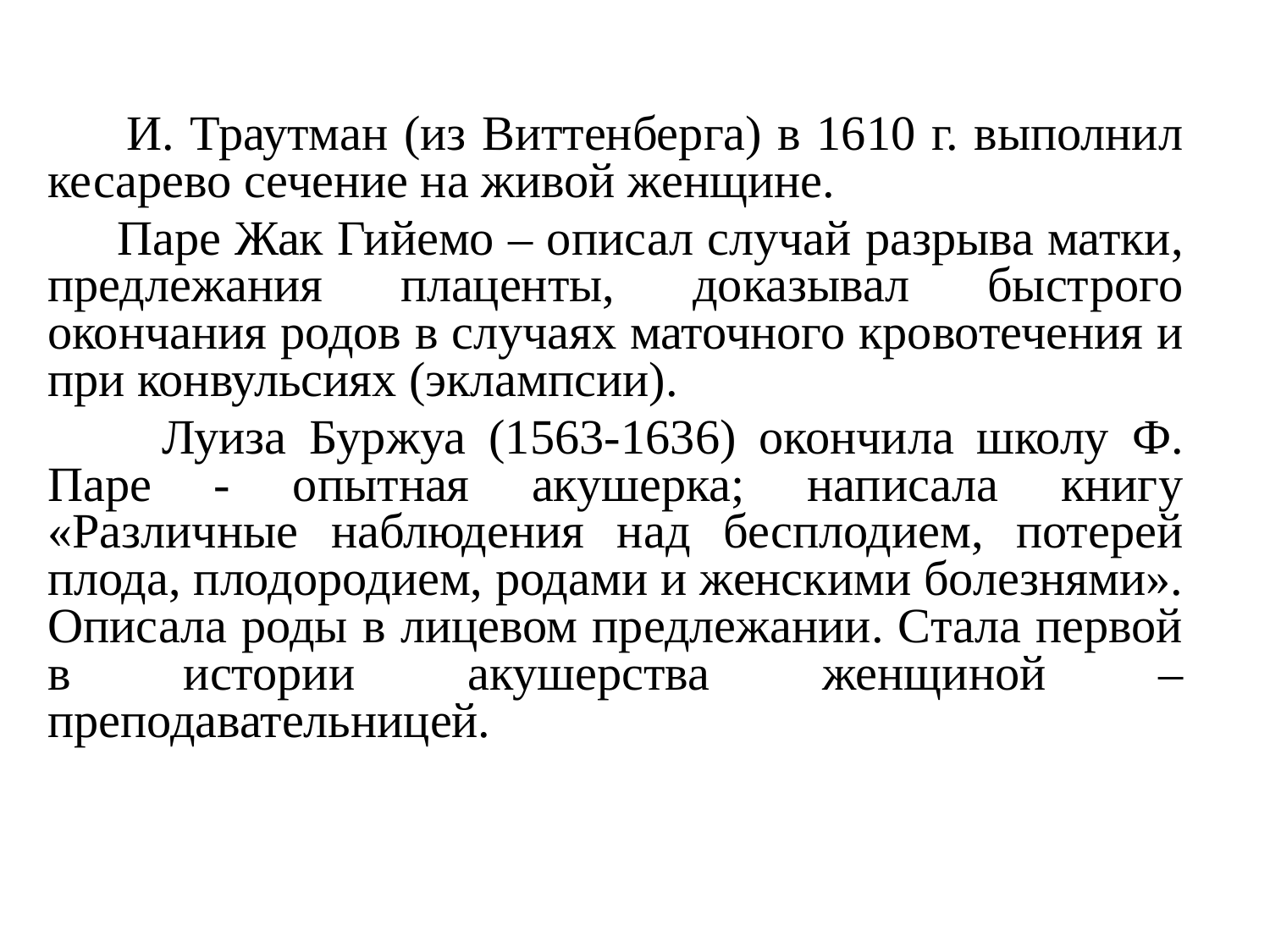

И. Траутман (из Виттенберга) в 1610 г. выполнил кесарево сечение на живой женщине.
     Паре Жак Гийемо – описал случай разрыва матки, предлежания плаценты, доказывал быстрого окончания родов в случаях маточного кровотечения и при конвульсиях (эклампсии).
     Луиза Буржуа (1563-1636) окончила школу Ф. Паре - опытная акушерка; написала книгу «Различные наблюдения над бесплодием, потерей плода, плодородием, родами и женскими болезнями». Описала роды в лицевом предлежании. Стала первой в истории акушерства женщиной –преподавательницей.